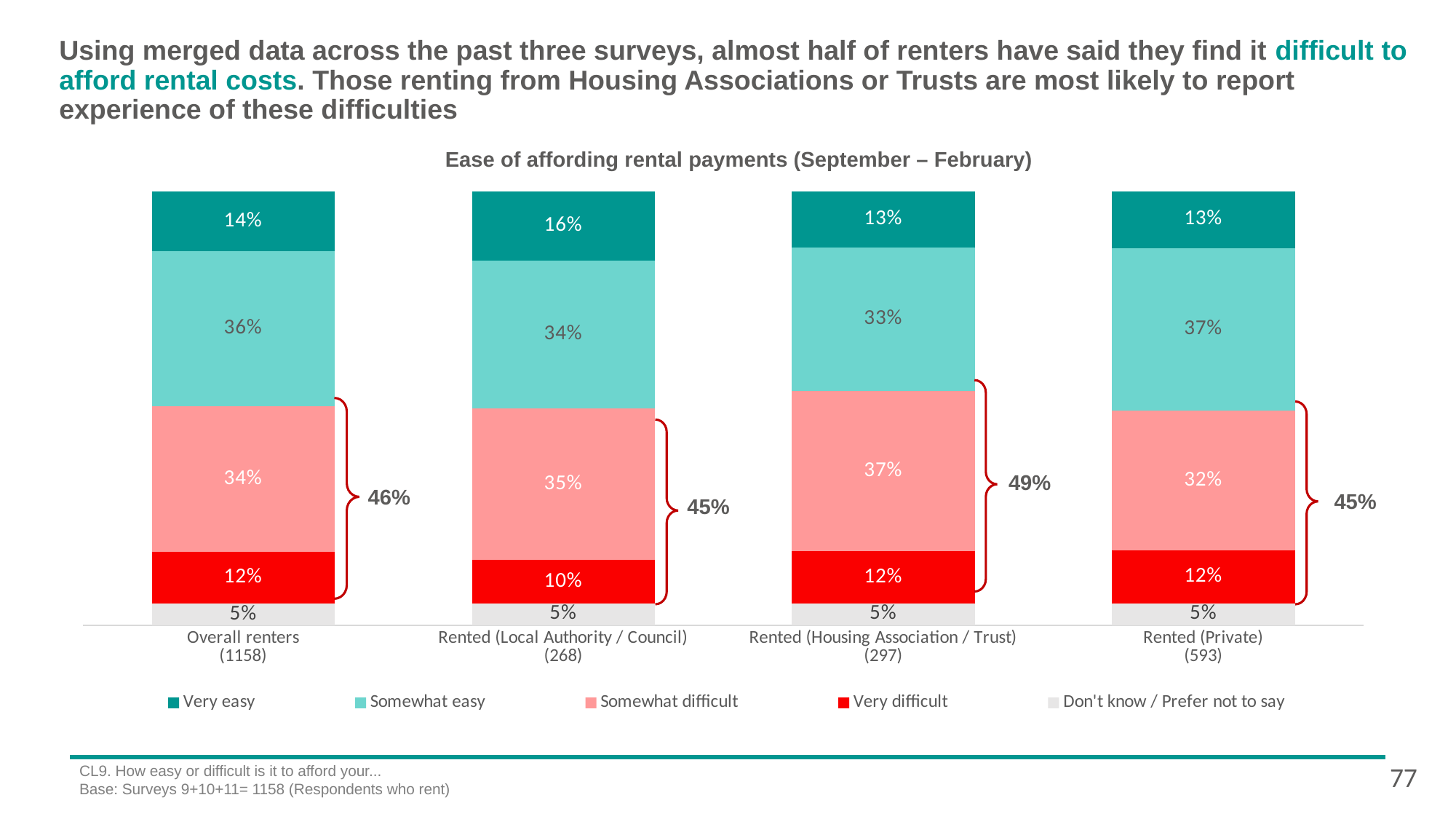

# Using merged data across the past three surveys, almost half of renters have said they find it difficult to afford rental costs. Those renting from Housing Associations or Trusts are most likely to report experience of these difficulties
Ease of affording rental payments (September – February)

### Chart

| Category | Don't know / Prefer not to say | Very difficult | Somewhat difficult | Somewhat easy | Very easy |
|---|---|---|---|---|---|
| Overall renters
(1158) | 0.05 | 0.12 | 0.34 | 0.36 | 0.14 |
| Rented (Local Authority / Council)
(268) | 0.05 | 0.1 | 0.35 | 0.34 | 0.16 |
| Rented (Housing Association / Trust)
(297) | 0.05 | 0.12 | 0.37 | 0.33 | 0.13 |
| Rented (Private)
(593) | 0.05 | 0.12 | 0.32 | 0.37 | 0.13 |

49%
46%
45%
45%
77
CL9. How easy or difficult is it to afford your...
Base: Surveys 9+10+11= 1158 (Respondents who rent)